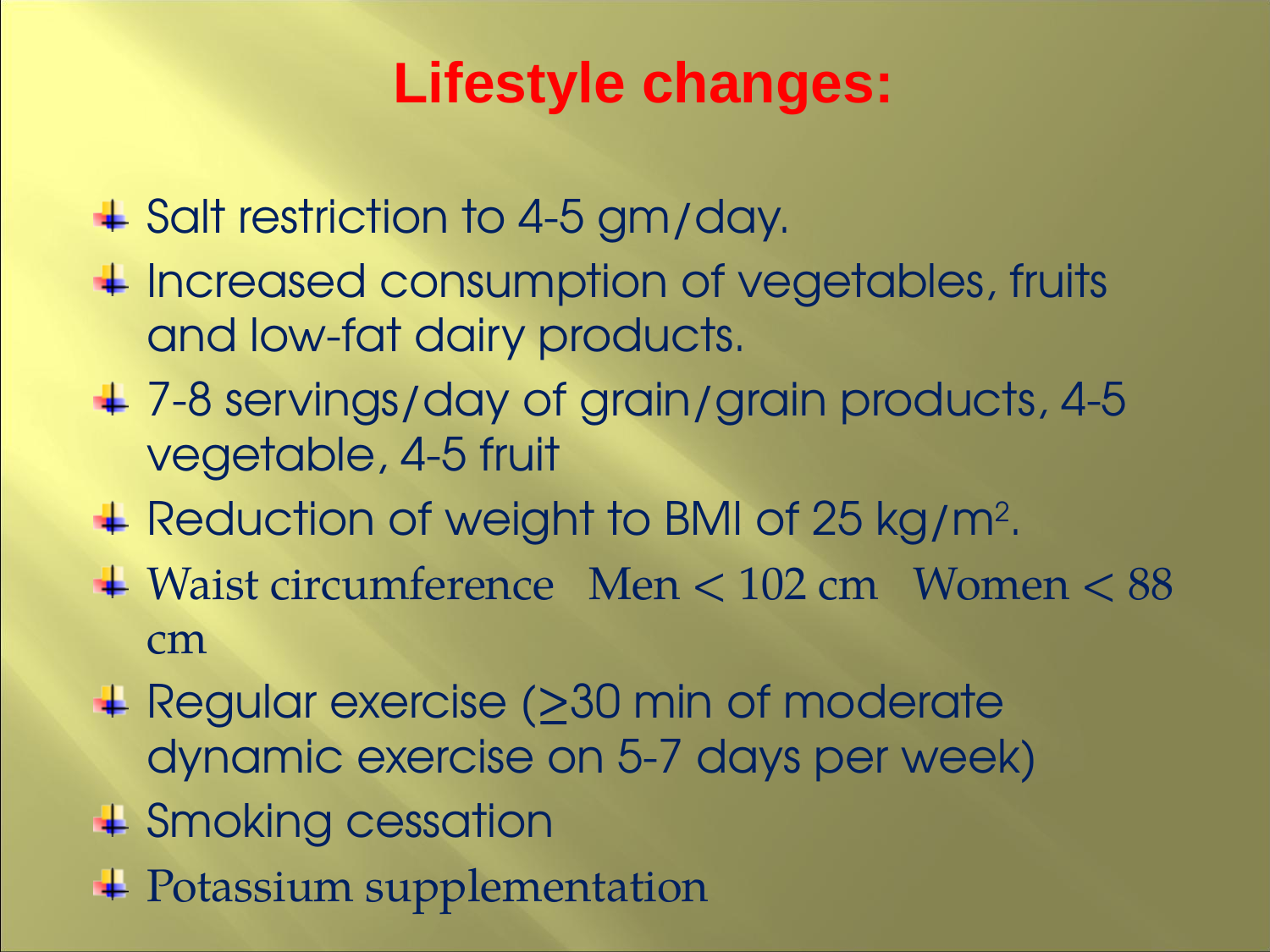

# Lifestyle changes:

Salt restriction to 4-5 gm/day.
Increased consumption of vegetables, fruits and low-fat dairy products.
7-8 servings/day of grain/grain products, 4-5 vegetable, 4-5 fruit
Reduction of weight to BMI of 25 kg/m2.
Waist circumference   Men < 102 cm   Women < 88 cm
Regular exercise (≥30 min of moderate dynamic exercise on 5-7 days per week)
Smoking cessation
Potassium supplementation